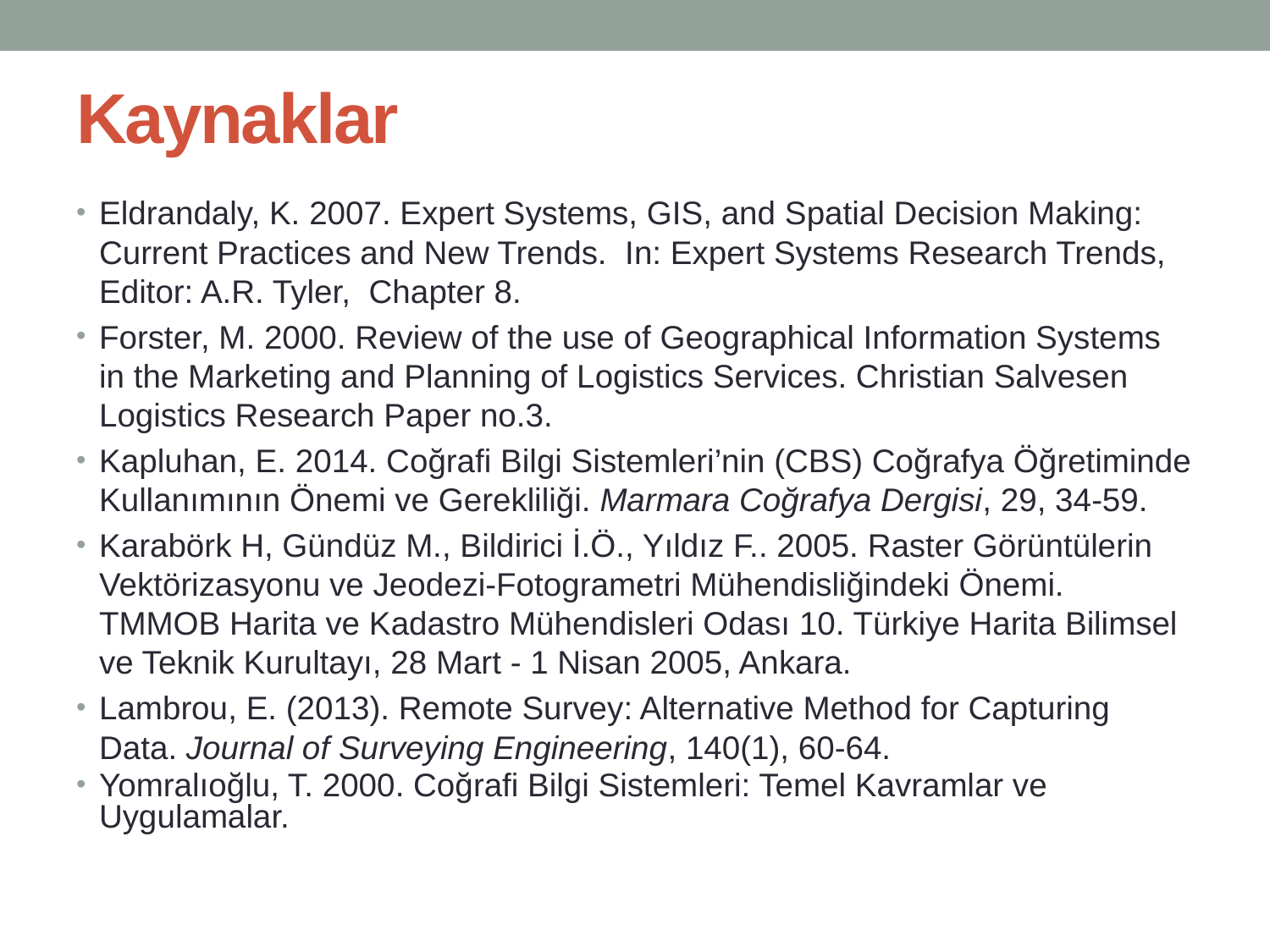

# Kaynaklar
Eldrandaly, K. 2007. Expert Systems, GIS, and Spatial Decision Making: Current Practices and New Trends.  In: Expert Systems Research Trends, Editor: A.R. Tyler,  Chapter 8.
Forster, M. 2000. Review of the use of Geographical Information Systems in the Marketing and Planning of Logistics Services. Christian Salvesen Logistics Research Paper no.3.
Kapluhan, E. 2014. Coğrafi Bilgi Sistemleri’nin (CBS) Coğrafya Öğretiminde Kullanımının Önemi ve Gerekliliği. Marmara Coğrafya Dergisi, 29, 34-59.
Karabörk H, Gündüz M., Bildirici İ.Ö., Yıldız F.. 2005. Raster Görüntülerin Vektörizasyonu ve Jeodezi-Fotogrametri Mühendisliğindeki Önemi. TMMOB Harita ve Kadastro Mühendisleri Odası 10. Türkiye Harita Bilimsel ve Teknik Kurultayı, 28 Mart - 1 Nisan 2005, Ankara.
Lambrou, E. (2013). Remote Survey: Alternative Method for Capturing Data. Journal of Surveying Engineering, 140(1), 60-64.
Yomralıoğlu, T. 2000. Coğrafi Bilgi Sistemleri: Temel Kavramlar ve Uygulamalar.